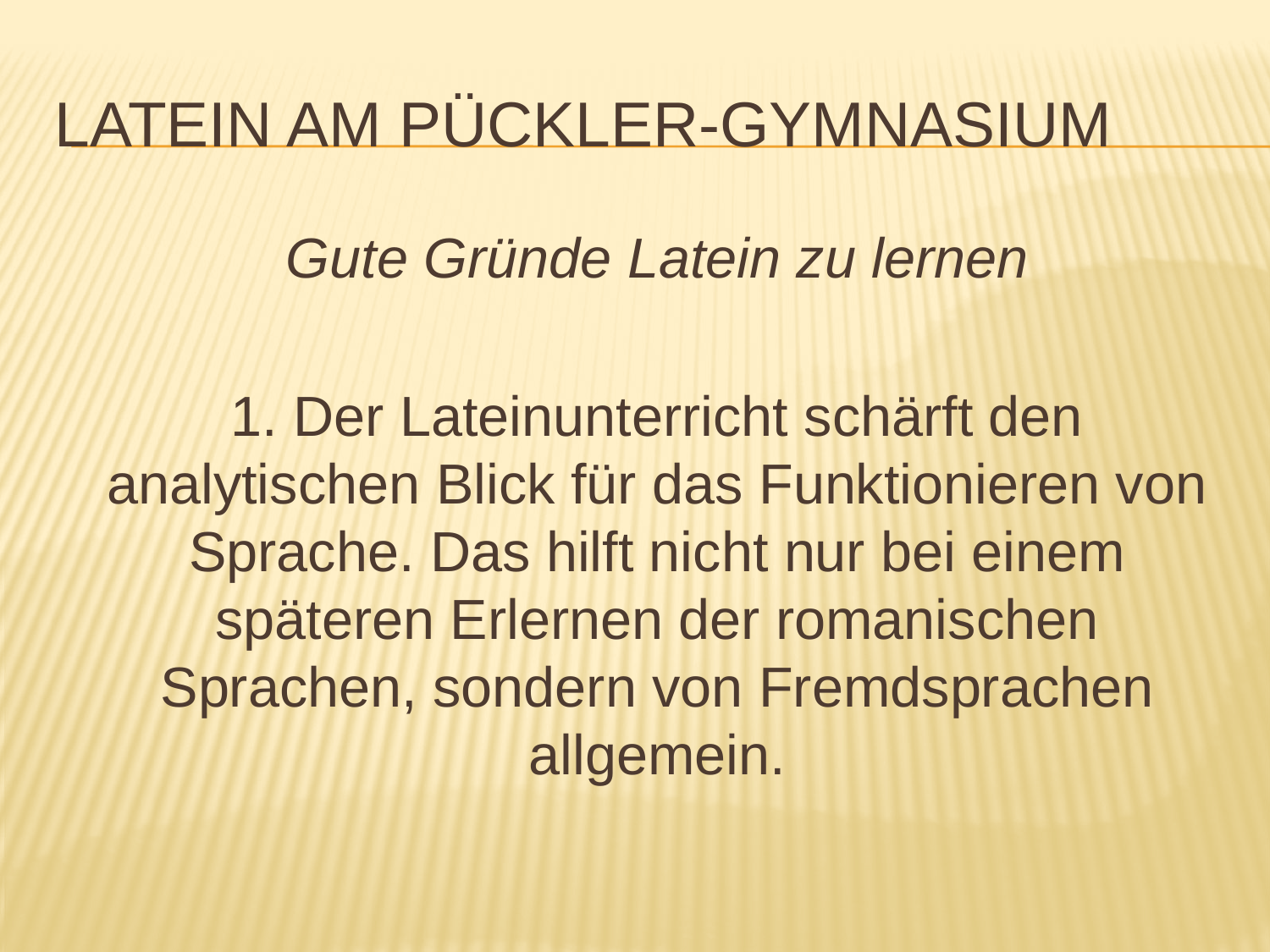

# Latein Am Pückler-Gymnasium
	Gute Gründe Latein zu lernen

	1. Der Lateinunterricht schärft den analytischen Blick für das Funktionieren von Sprache. Das hilft nicht nur bei einem späteren Erlernen der romanischen Sprachen, sondern von Fremdsprachen allgemein.